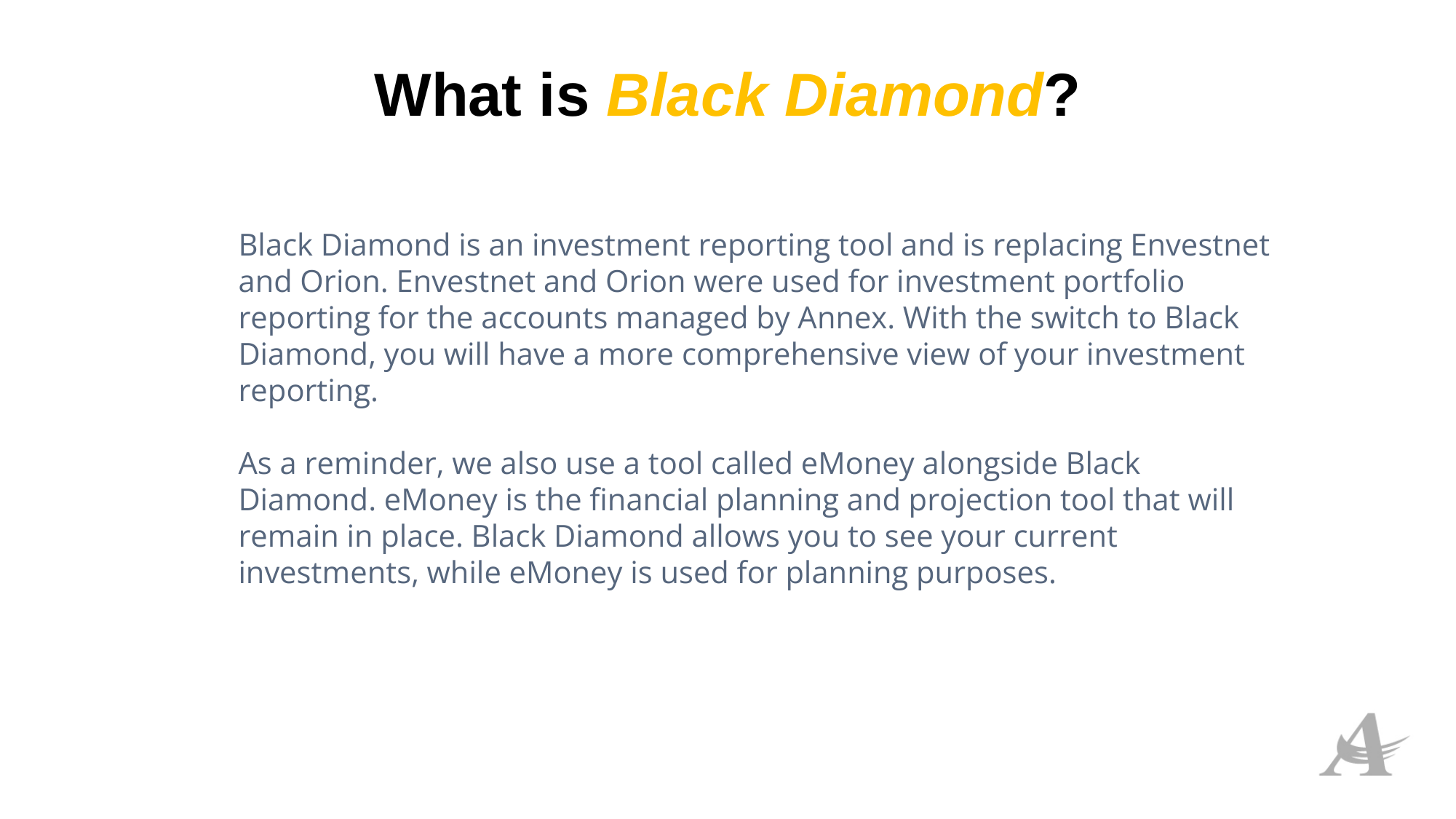

What is Black Diamond?
Black Diamond is an investment reporting tool and is replacing Envestnet and Orion. Envestnet and Orion were used for investment portfolio reporting for the accounts managed by Annex. With the switch to Black Diamond, you will have a more comprehensive view of your investment reporting.

As a reminder, we also use a tool called eMoney alongside Black Diamond. eMoney is the financial planning and projection tool that will remain in place. Black Diamond allows you to see your current investments, while eMoney is used for planning purposes.